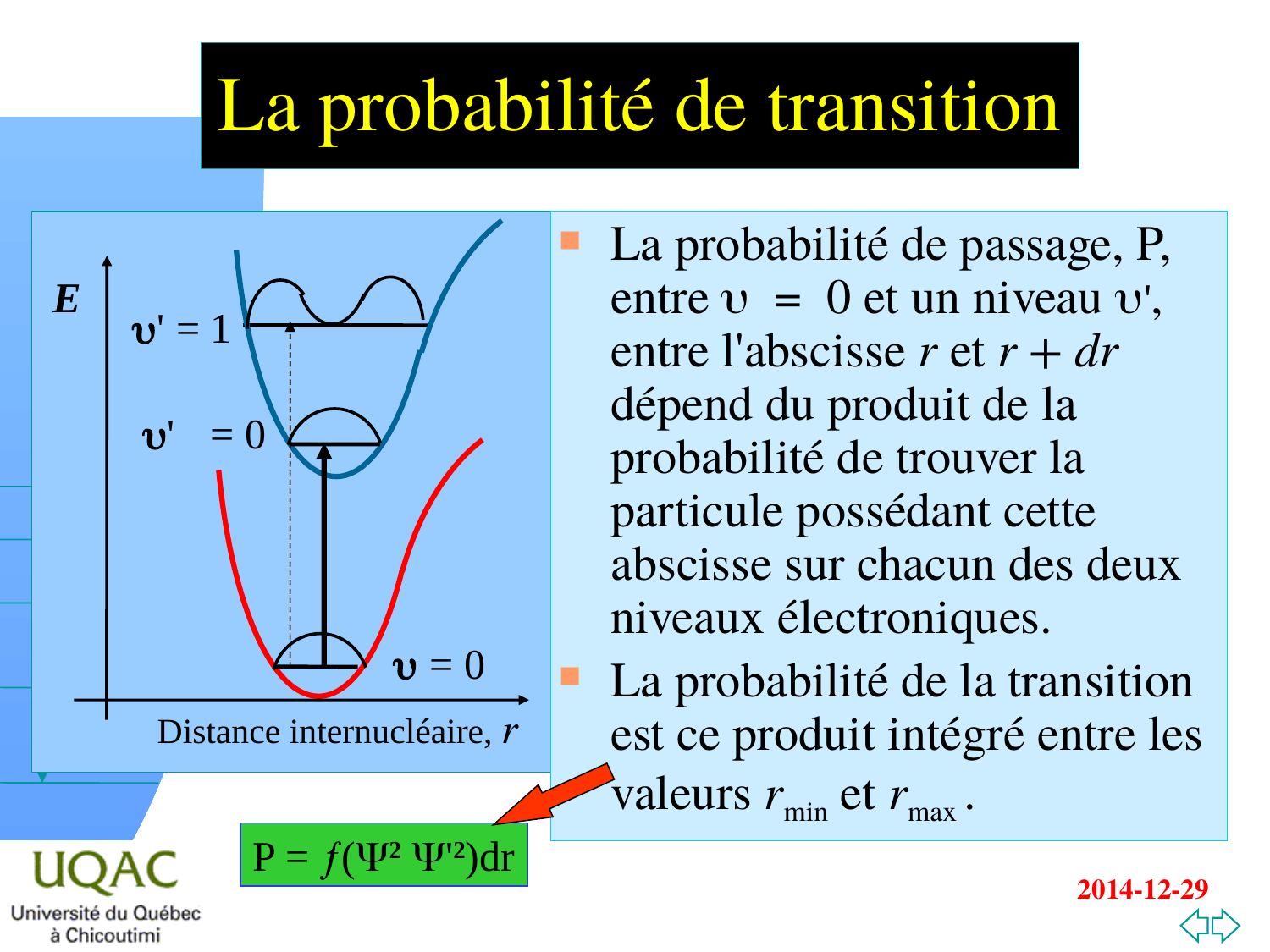

# La probabilité de transition

υ' = 1

υ'   = 0

La probabilité de passage, P, entre υ  =  0 et un niveau υ', entre l'abscisse r et r + dr dépend du produit de la probabilité de trouver la particule possédant cette abscisse sur chacun des deux niveaux électroniques.
La probabilité de la transition est ce produit intégré entre les valeurs rmin et rmax .

E
Distance internucléaire, r

υ = 0

P = ƒ(Ψ2 Ψ'2)dr